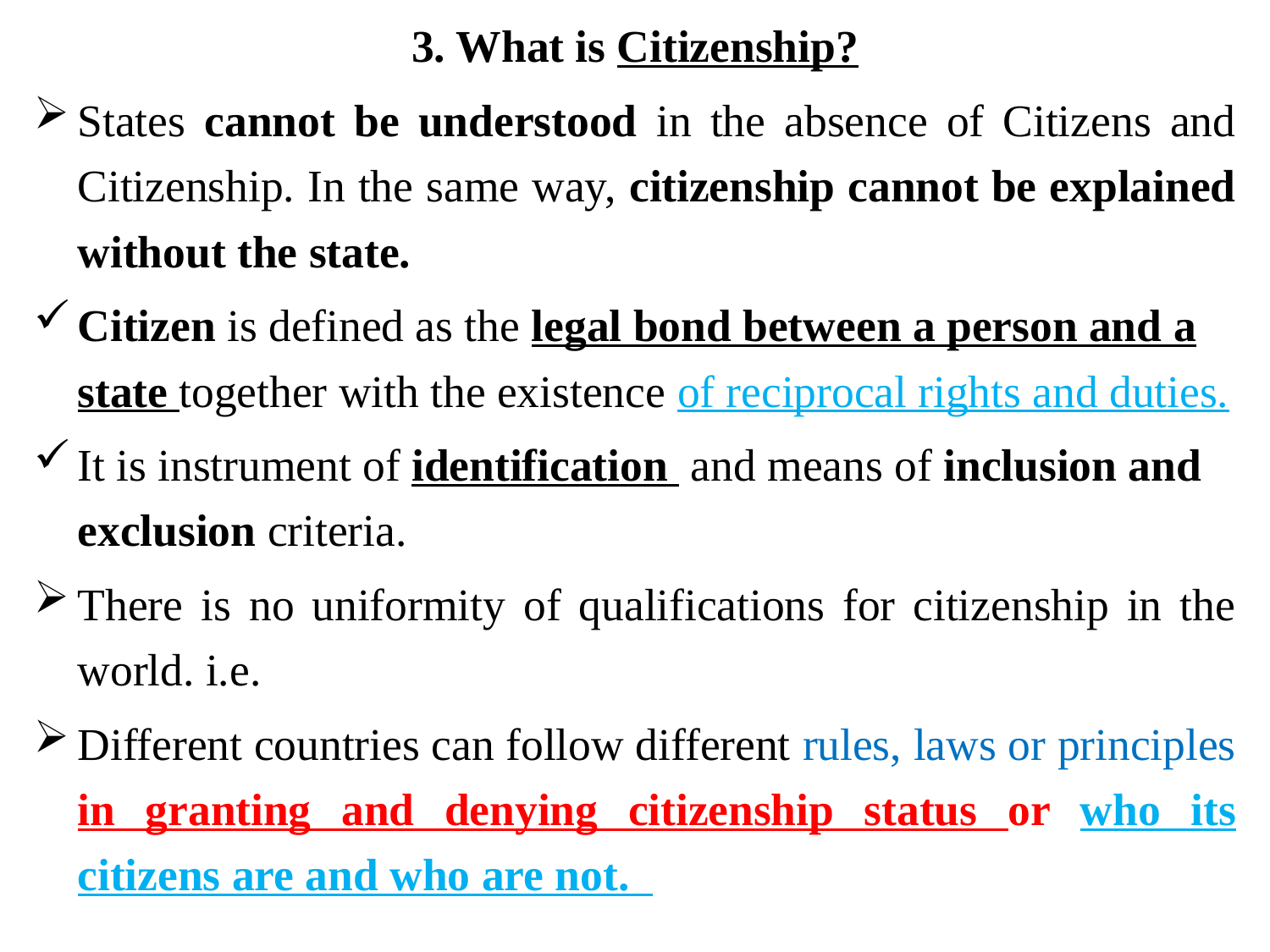

3. What is Citizenship?
States cannot be understood in the absence of Citizens and Citizenship. In the same way, citizenship cannot be explained without the state.
Citizen is defined as the legal bond between a person and a state together with the existence of reciprocal rights and duties.
It is instrument of identification  and means of inclusion and exclusion criteria.
There is no uniformity of qualifications for citizenship in the world. i.e.
Different countries can follow different rules, laws or principles in granting and denying citizenship status or who its citizens are and who are not.